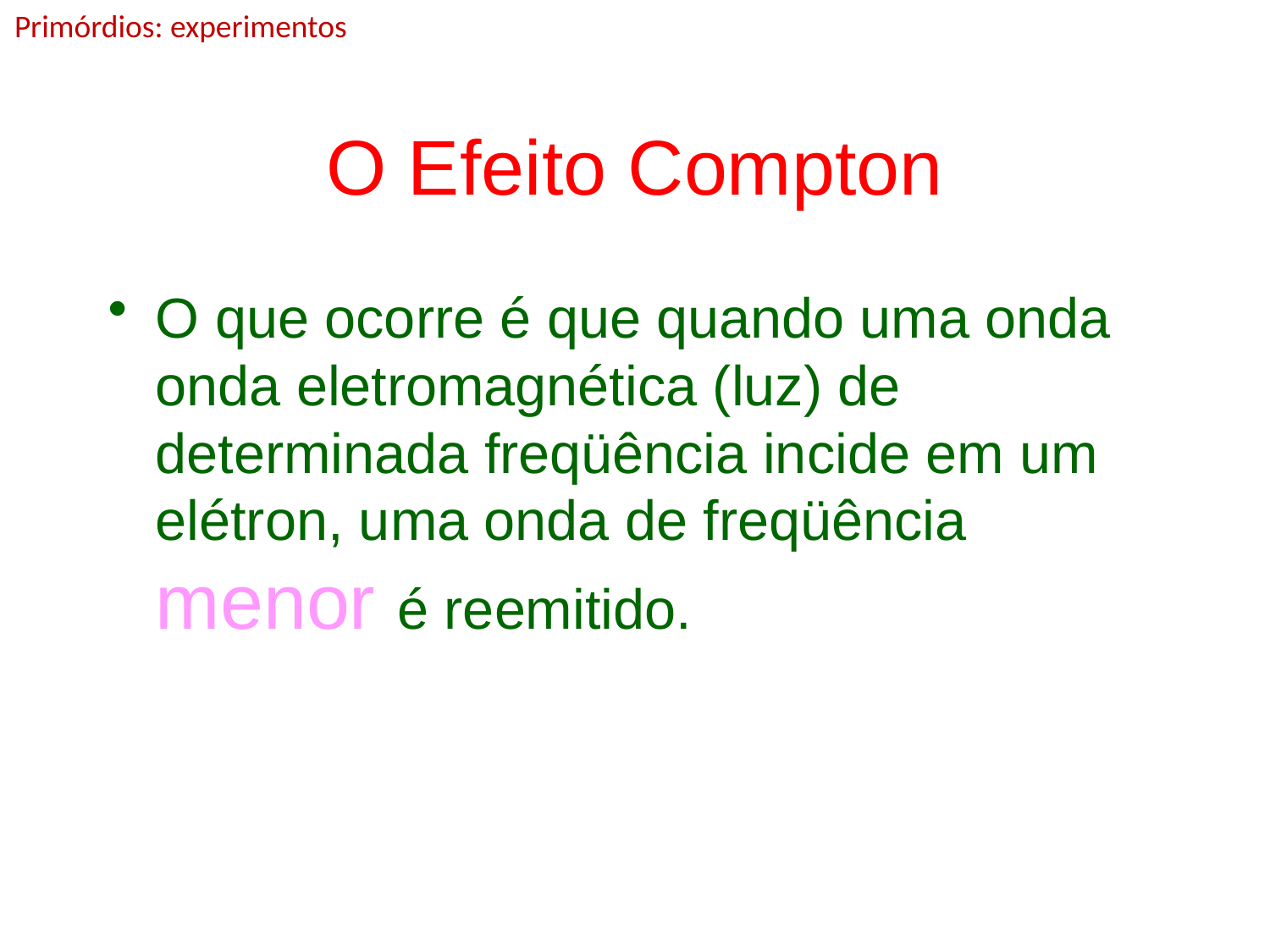

Primórdios: experimentos
# O Efeito Compton
O que ocorre é que quando uma onda onda eletromagnética (luz) de determinada freqüência incide em um elétron, uma onda de freqüência menor é reemitido.